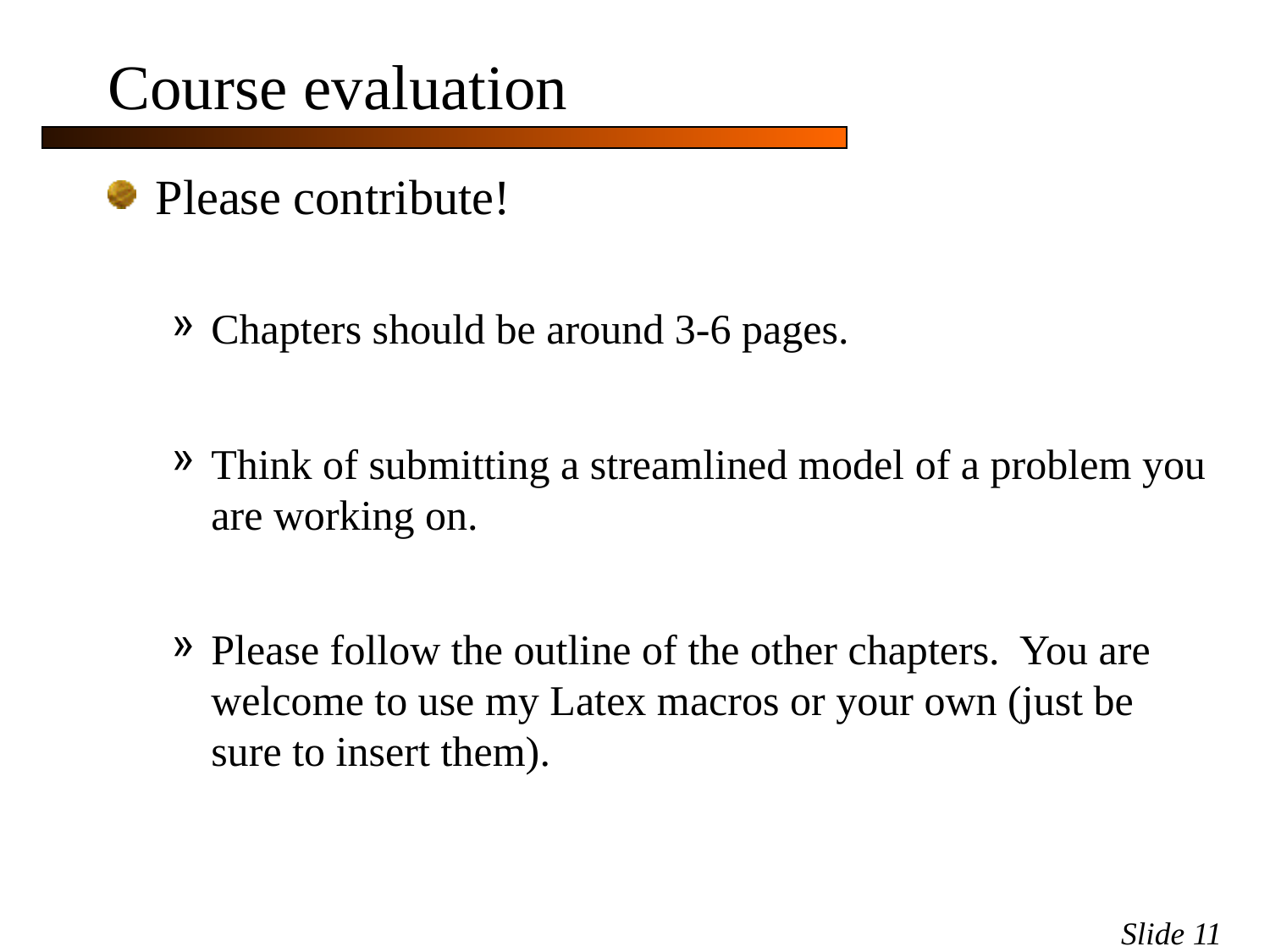

# Course evaluation
Please contribute!

Chapters should be around 3-6 pages.

Think of submitting a streamlined model of a problem you are working on.

Please follow the outline of the other chapters.  You are welcome to use my Latex macros or your own (just be sure to insert them).
Slide 11